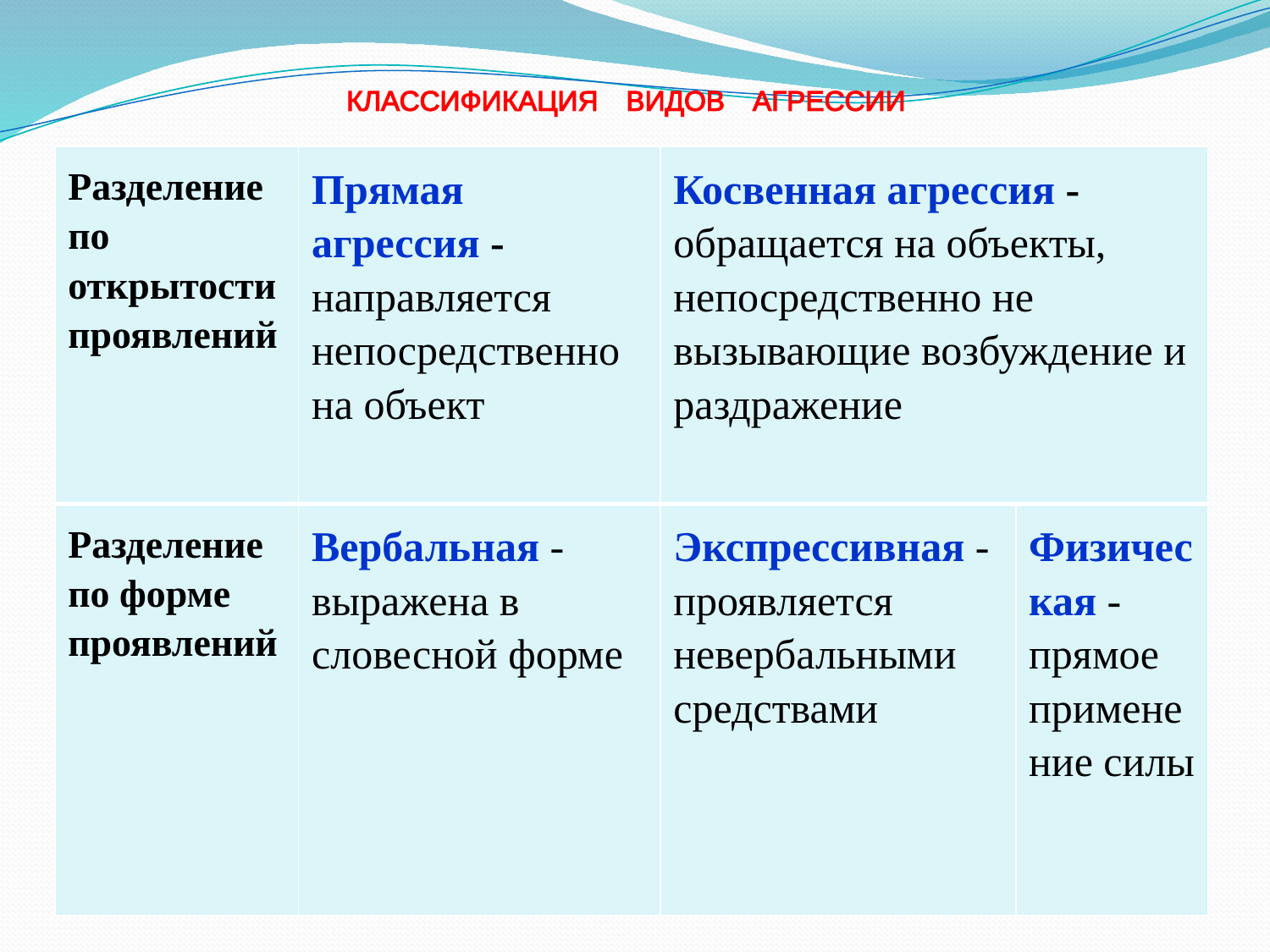

# КЛАССИФИКАЦИЯ   ВИДОВ   АГРЕССИИ
| Разделение по открытости проявлений | Прямая агрессия - направляется непосредственно на объект | Косвенная агрессия - обращается на объекты, непосредственно не вызывающие возбуждение и раздражение |  |
| --- | --- | --- | --- |
| Разделение по форме проявлений | Вербальная - выражена в словесной форме | Экспрессивная - проявляется невербальными средствами | Физическая - прямое применение силы |